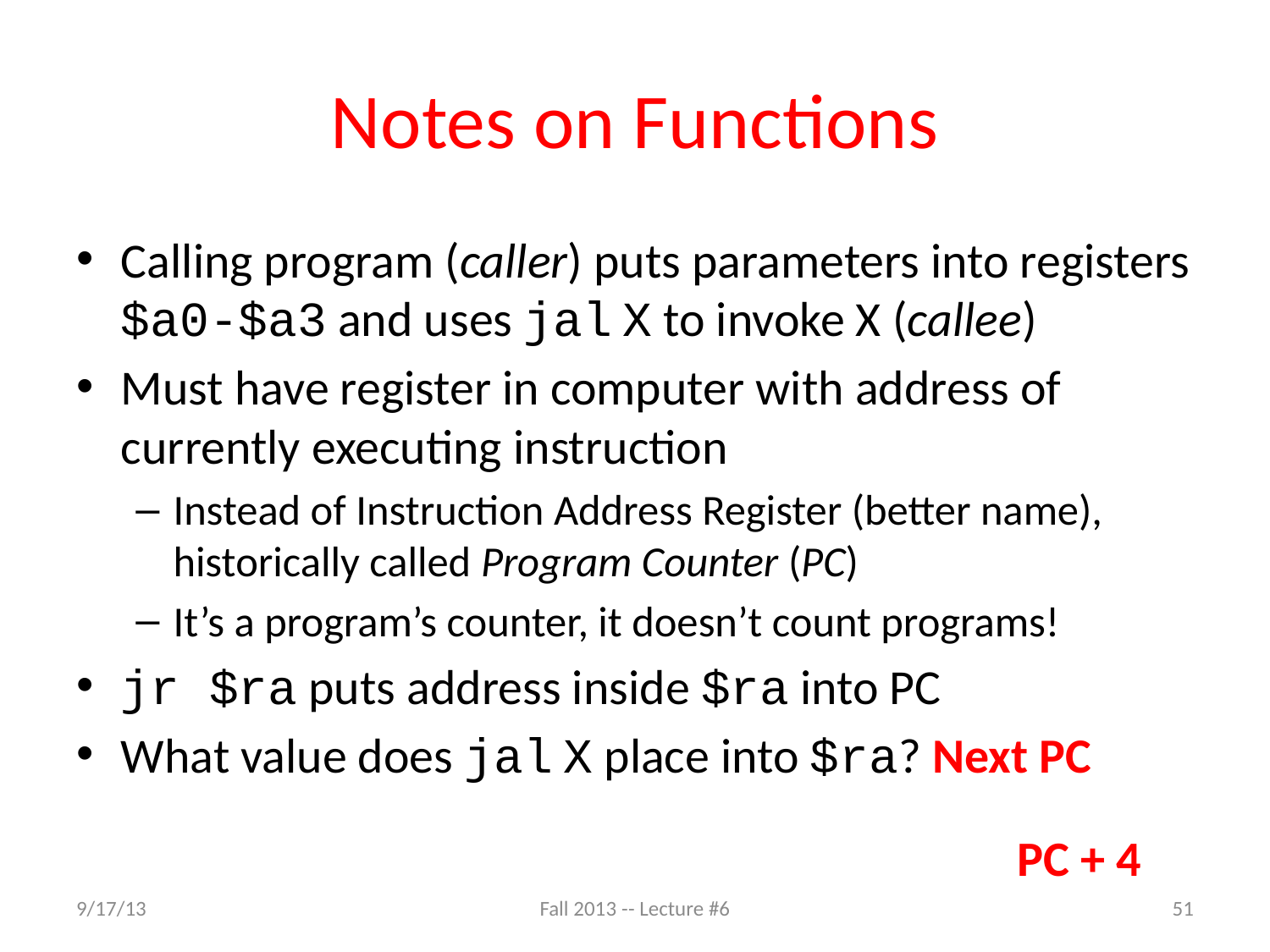

# Notes on Functions
Calling program (caller) puts parameters into registers $a0-$a3 and uses jal X to invoke X (callee)
Must have register in computer with address of currently executing instruction
Instead of Instruction Address Register (better name), historically called Program Counter (PC)
It’s a program’s counter, it doesn’t count programs!
jr $ra puts address inside $ra into PC
What value does jal X place into $ra? Next PC
PC + 4
9/17/13
Fall 2013 -- Lecture #6
51